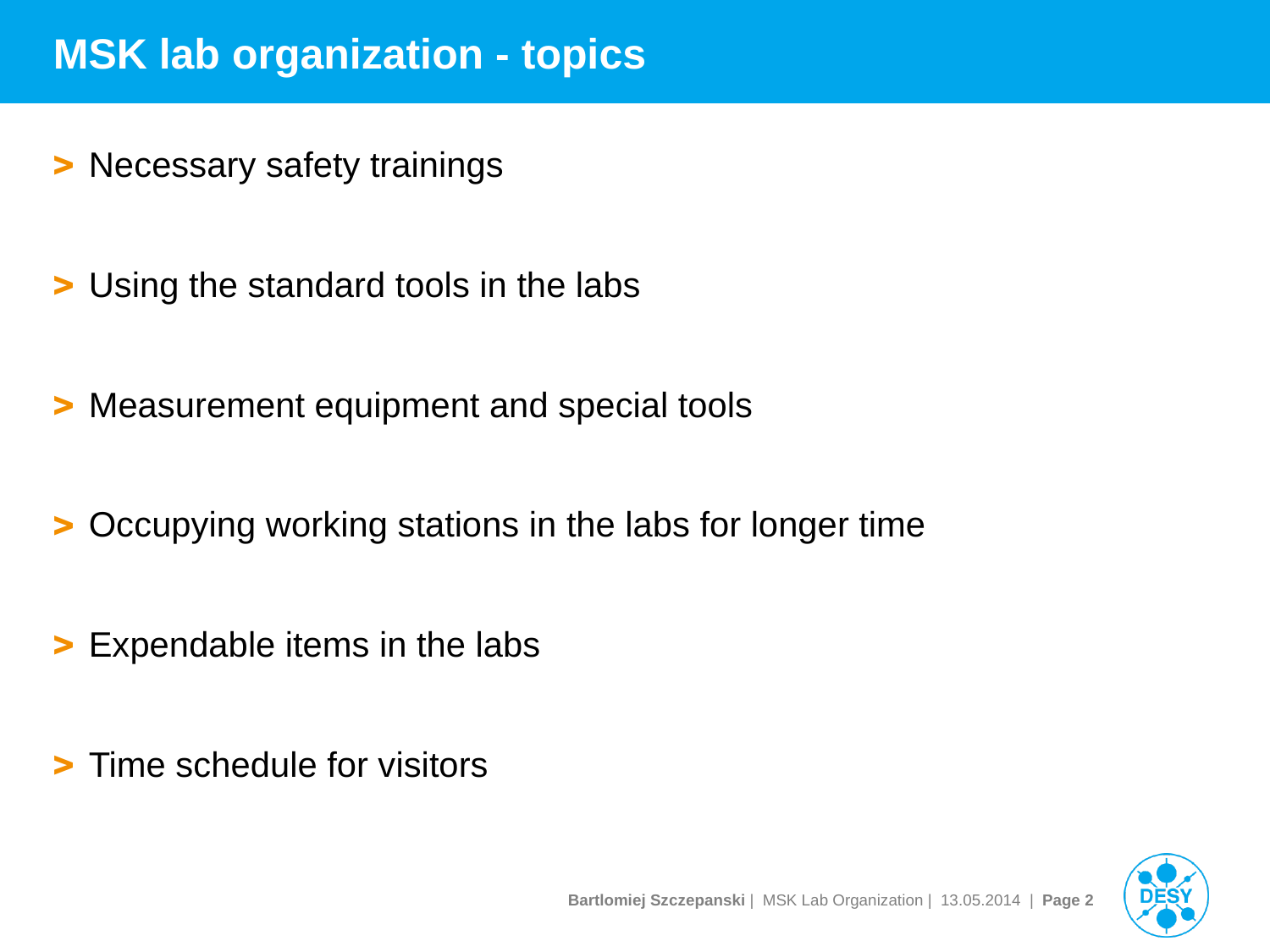

# MSK lab organization - topics
Necessary safety trainings

Using the standard tools in the labs

Measurement equipment and special tools

Occupying working stations in the labs for longer time

Expendable items in the labs

Time schedule for visitors